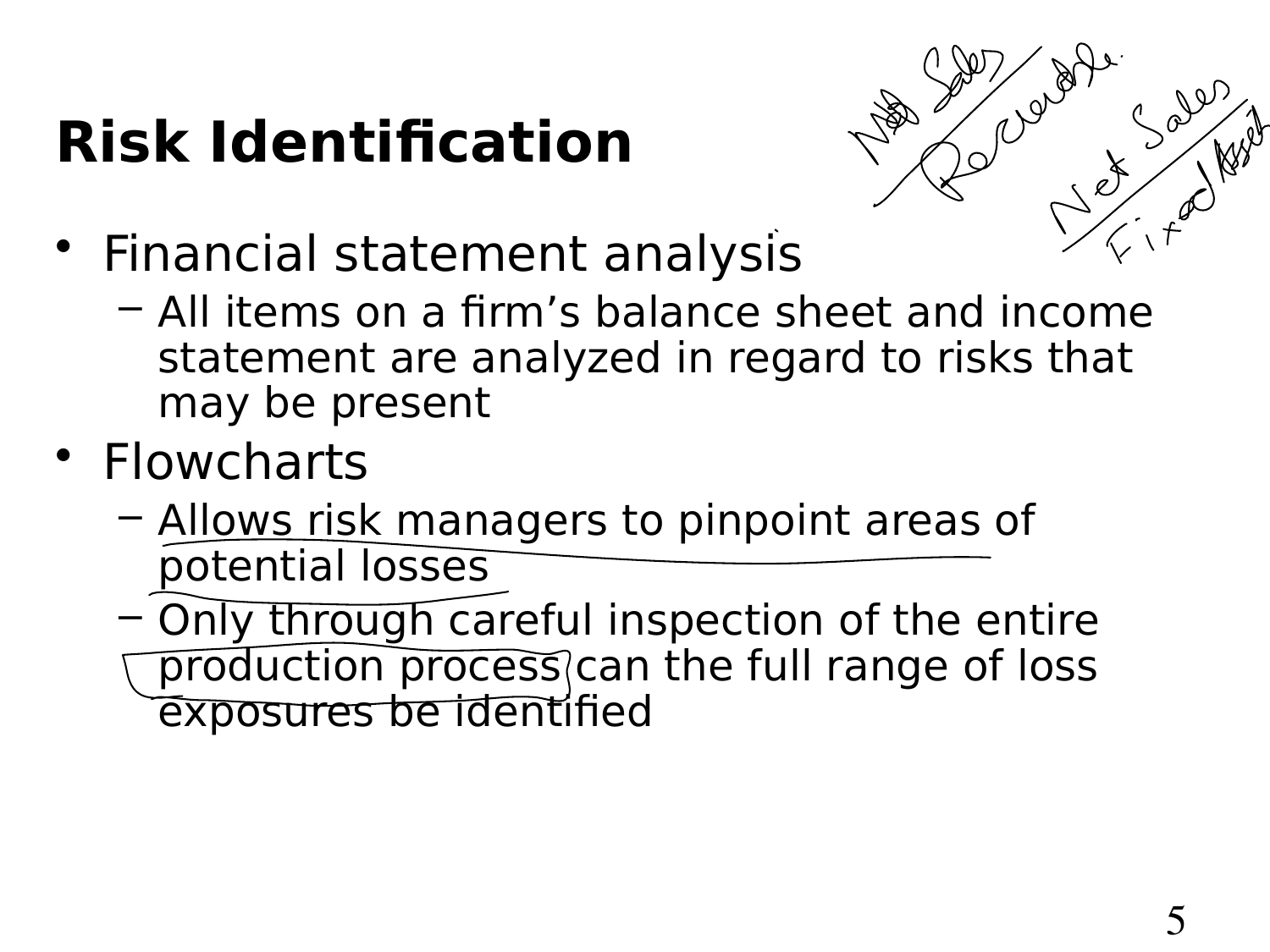

# Risk Identification
Financial statement analysis
All items on a firm’s balance sheet and income statement are analyzed in regard to risks that may be present
Flowcharts
Allows risk managers to pinpoint areas of potential losses
Only through careful inspection of the entire production process can the full range of loss exposures be identified
5